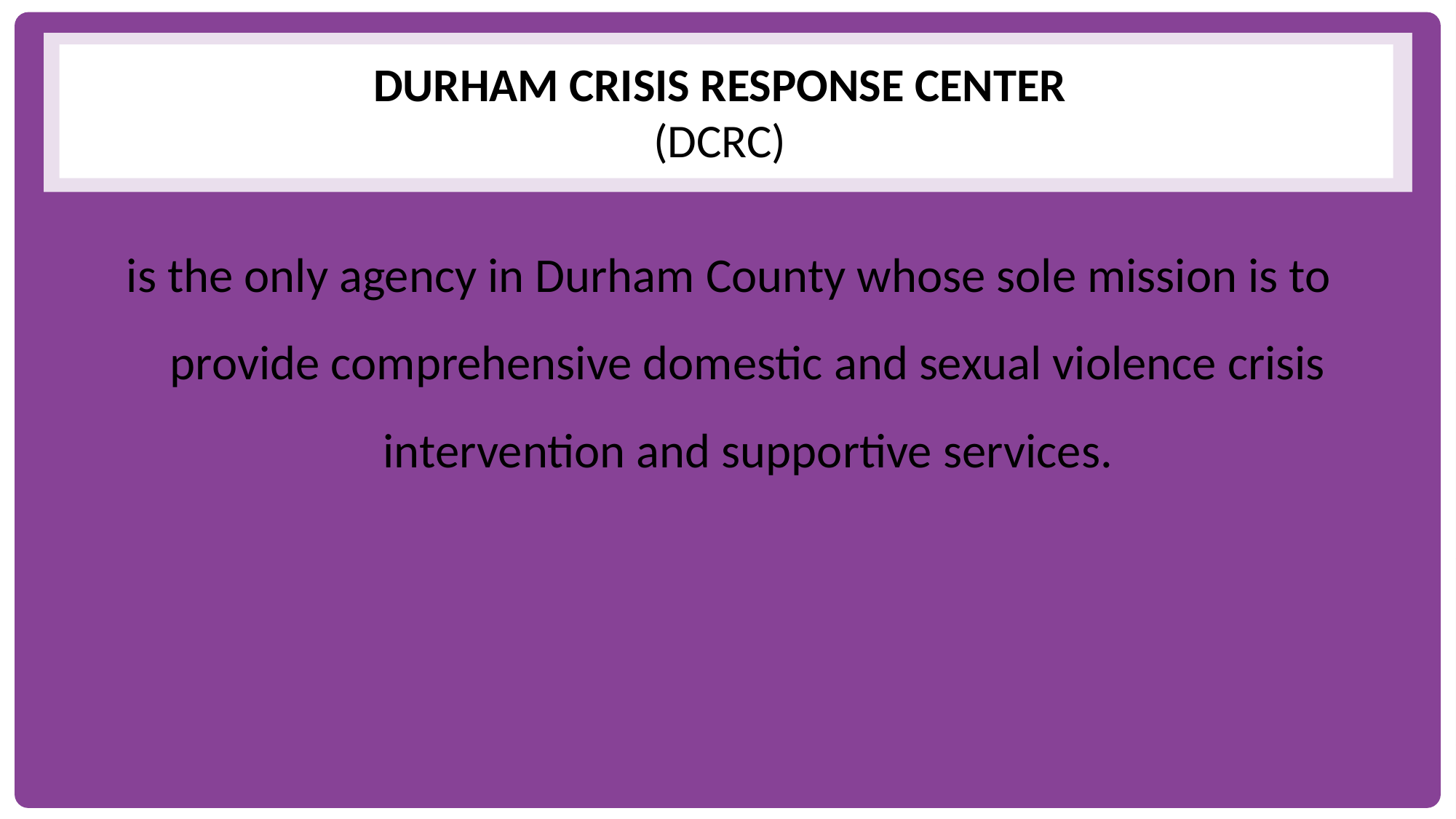

# Durham Crisis Response Center (DCRC)
is the only agency in Durham County whose sole mission is to  provide comprehensive domestic and sexual violence crisis intervention and supportive services.